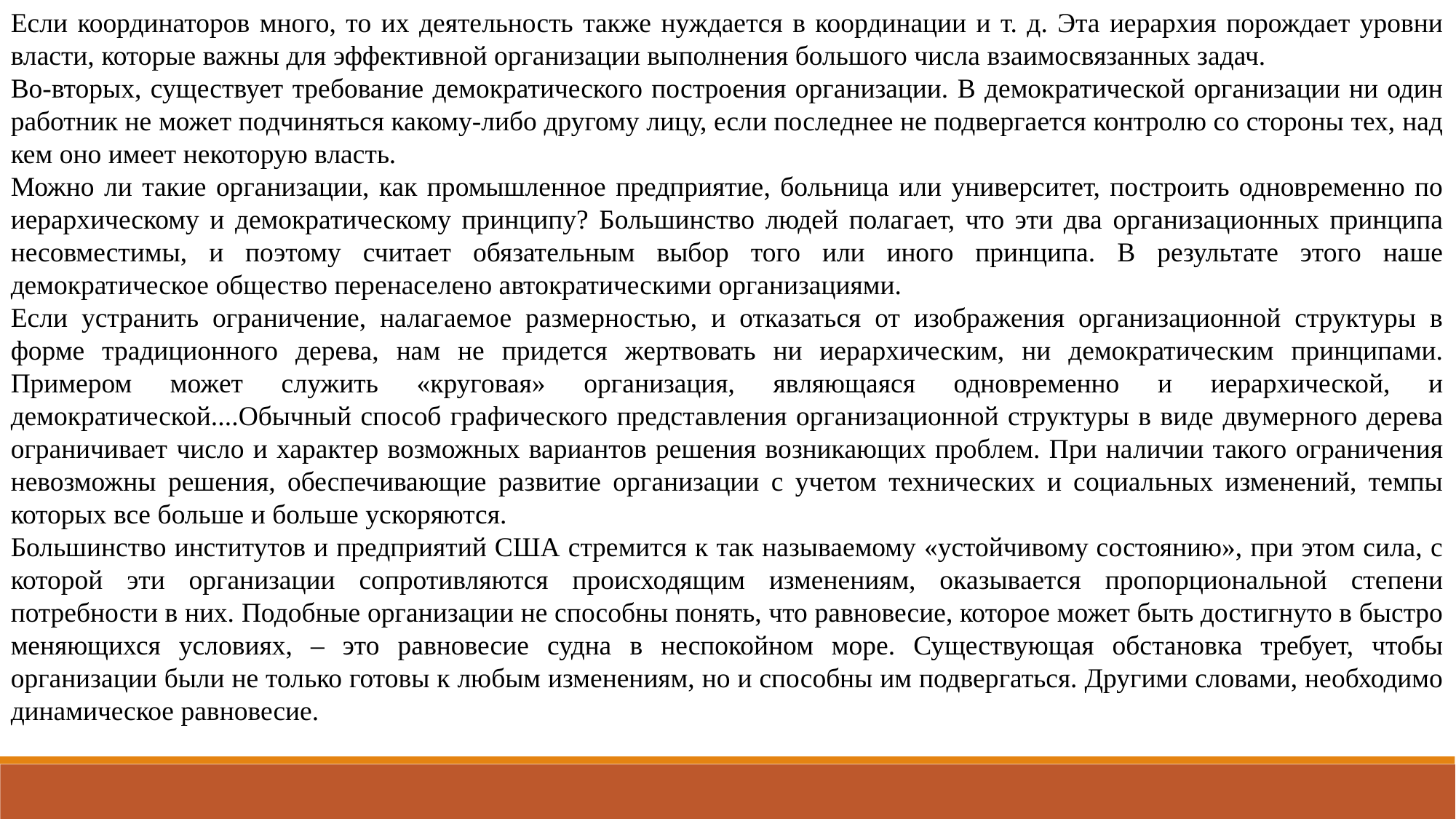

Если координаторов много, то их деятельность также нуждается в координации и т. д. Эта иерархия порождает уровни власти, которые важны для эффективной организации выполнения большого числа взаимосвязанных задач.
Во-вторых, существует требование демократического построения организации. В демократической организации ни один работник не может подчиняться какому-либо другому лицу, если последнее не подвергается контролю со стороны тех, над кем оно имеет некоторую власть.
Можно ли такие организации, как промышленное предприятие, больница или университет, построить одновременно по иерархическому и демократическому принципу? Большинство людей полагает, что эти два организационных принципа несовместимы, и поэтому считает обязательным выбор того или иного принципа. В результате этого наше демократическое общество перенаселено автократическими организациями.
Если устранить ограничение, налагаемое размерностью, и отказаться от изображения организационной структуры в форме традиционного дерева, нам не придется жертвовать ни иерархическим, ни демократическим принципами. Примером может служить «круговая» организация, являющаяся одновременно и иерархической, и демократической....Обычный способ графического представления организационной структуры в виде двумерного дерева ограничивает число и характер возможных вариантов решения возникающих проблем. При наличии такого ограничения невозможны решения, обеспечивающие развитие организации с учетом технических и социальных изменений, темпы которых все больше и больше ускоряются.
Большинство институтов и предприятий США стремится к так называемому «устойчивому состоянию», при этом сила, с которой эти организации сопротивляются происходящим изменениям, оказывается пропорциональной степени потребности в них. Подобные организации не способны понять, что равновесие, которое может быть достигнуто в быстро меняющихся условиях, – это равновесие судна в неспокойном море. Существующая обстановка требует, чтобы организации были не только готовы к любым изменениям, но и способны им подвергаться. Другими словами, необходимо динамическое равновесие.